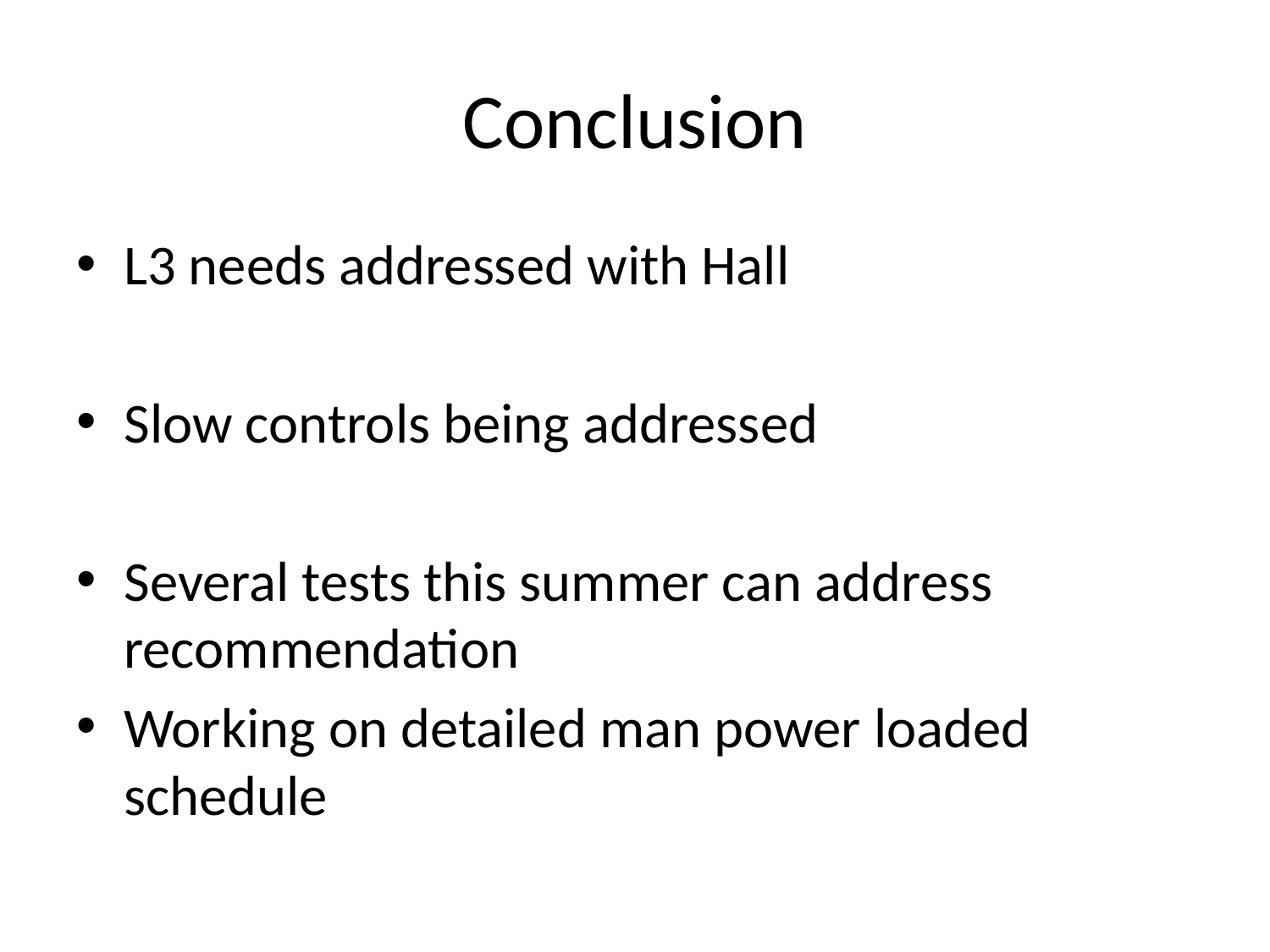

# Conclusion
L3 needs addressed with Hall

Slow controls being addressed

Several tests this summer can address recommendation
Working on detailed man power loaded schedule